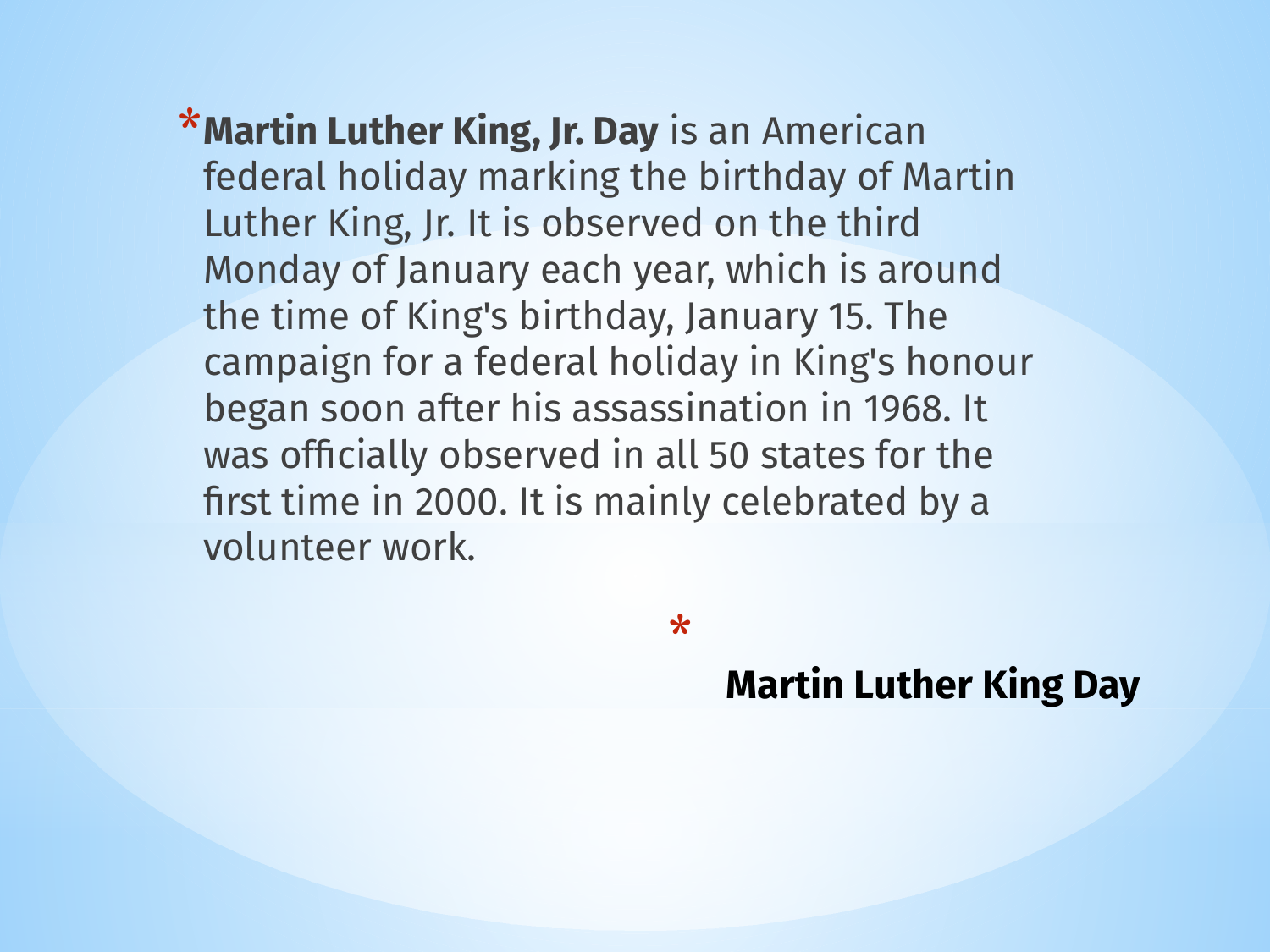

Martin Luther King, Jr. Day is an American federal holiday marking the birthday of Martin Luther King, Jr. It is observed on the third Monday of January each year, which is around the time of King's birthday, January 15. The campaign for a federal holiday in King's honour began soon after his assassination in 1968. It was officially observed in all 50 states for the first time in 2000. It is mainly celebrated by a volunteer work.

# Martin Luther King Day